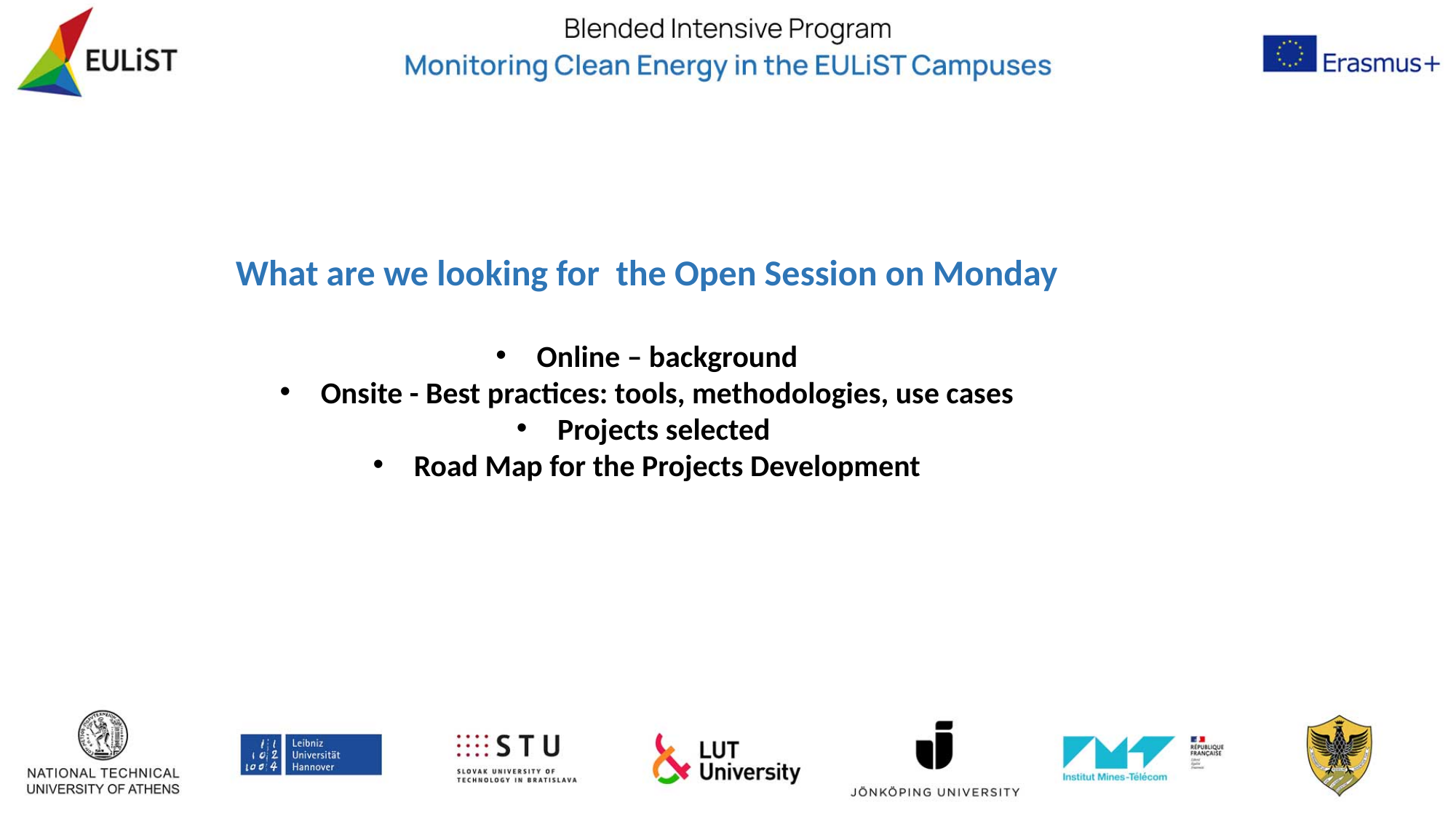

What are we looking for  the Open Session on Monday

Online – background
Onsite - Best practices: tools, methodologies, use cases
Projects selected
Road Map for the Projects Development